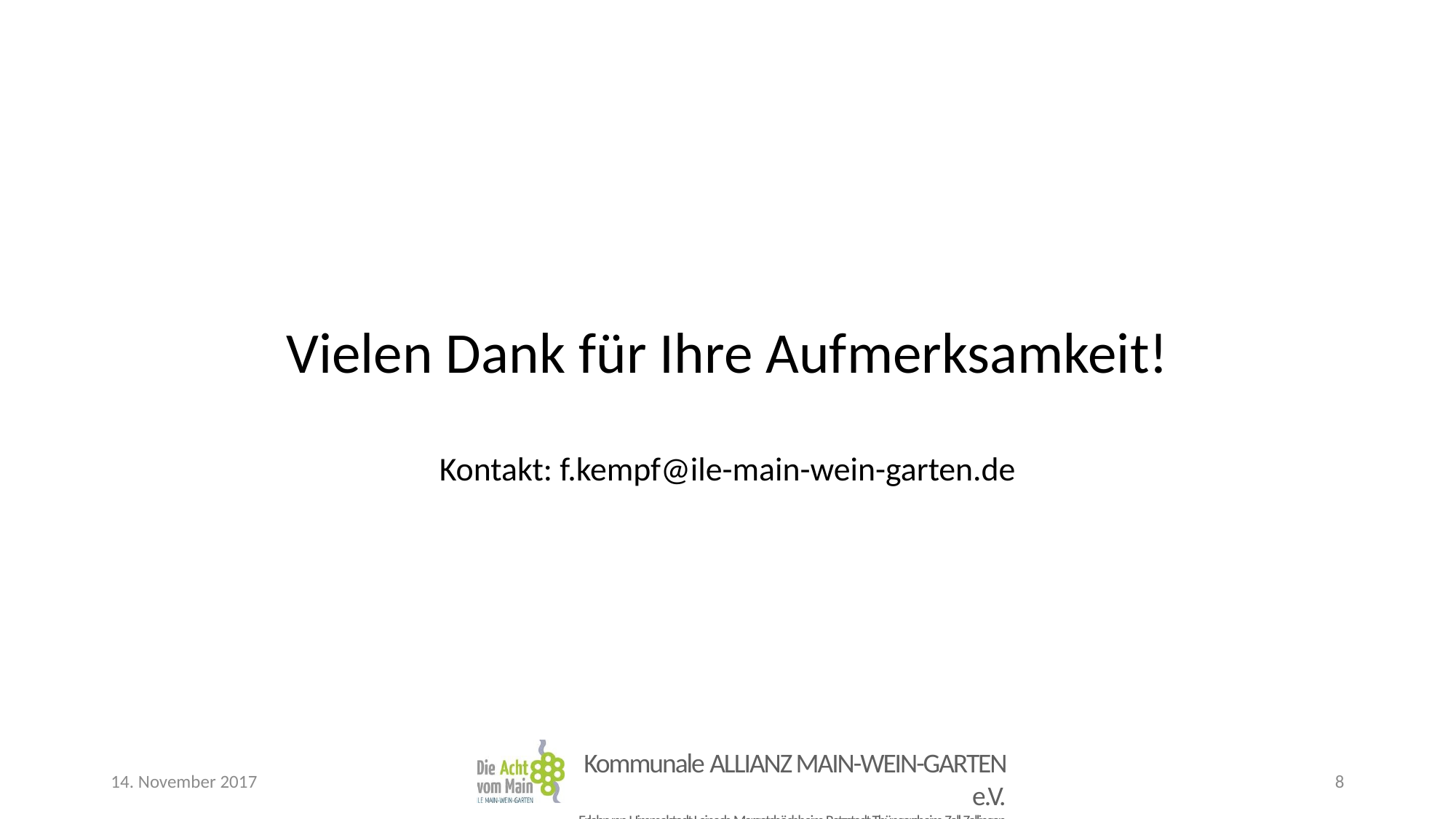

#
Vielen Dank für Ihre Aufmerksamkeit!

Kontakt: f.kempf@ile-main-wein-garten.de
14. November 2017
8